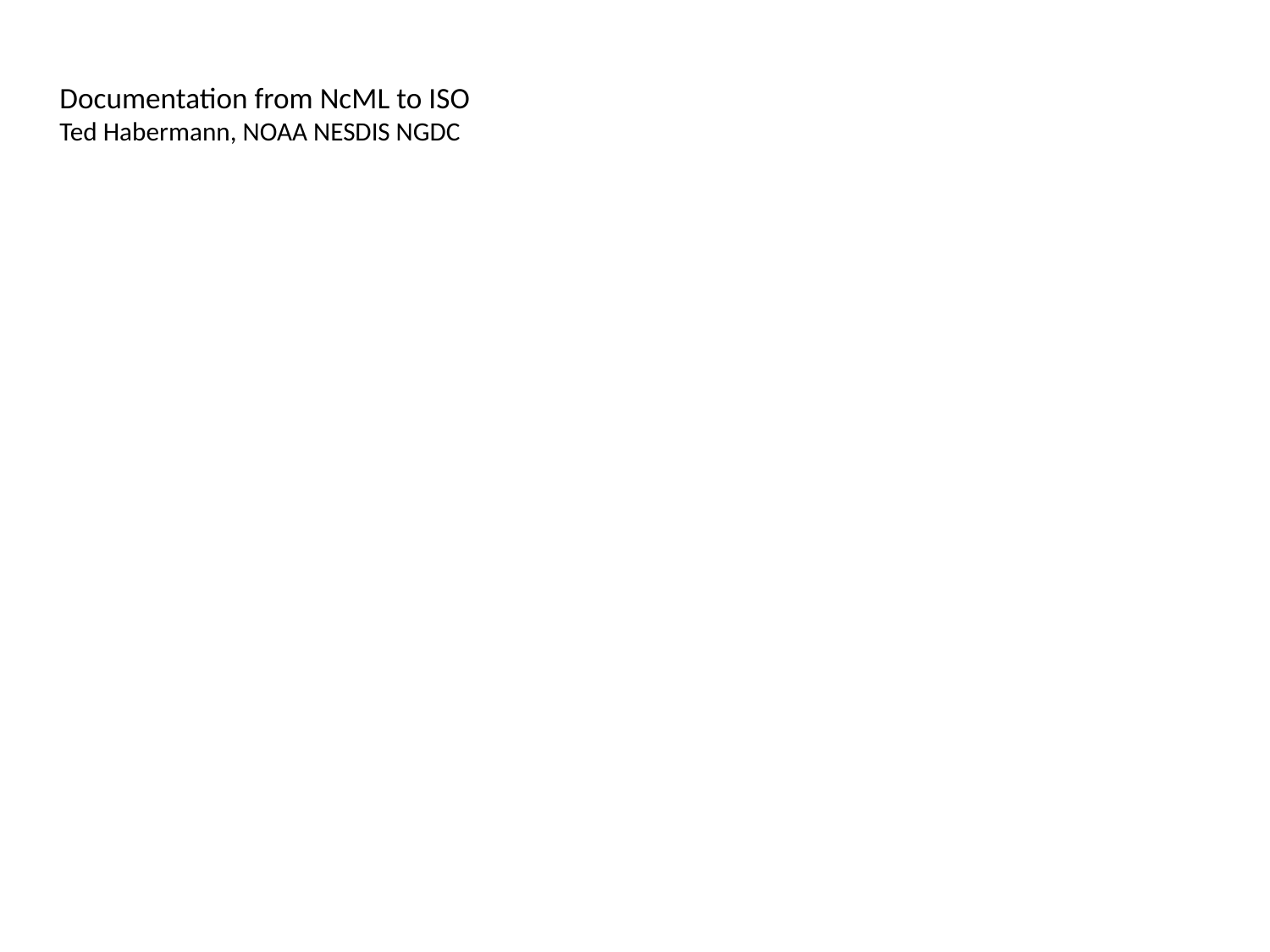

# Documentation from NcML to ISO Ted Habermann, NOAA NESDIS NGDC